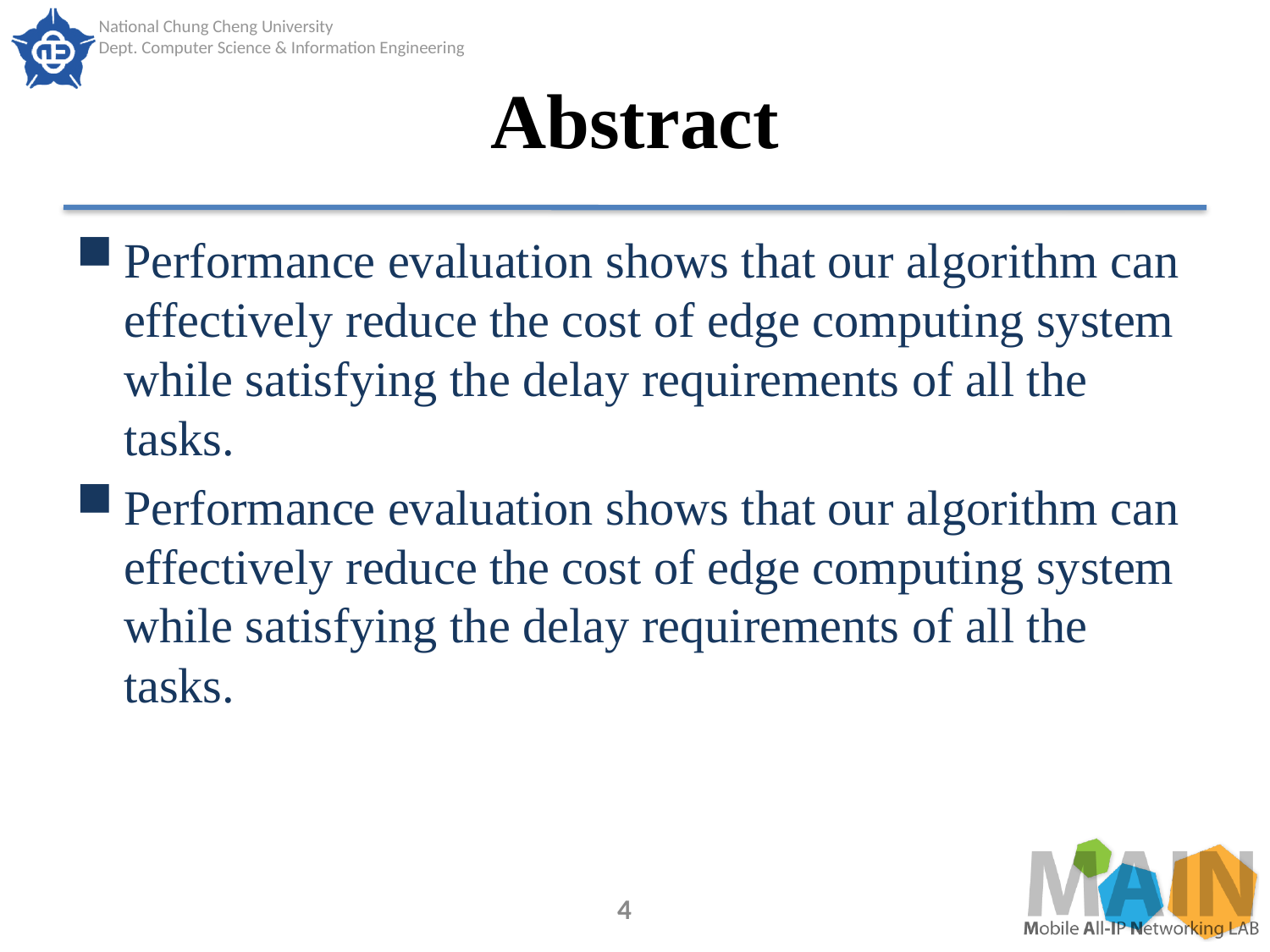

# Abstract
Performance evaluation shows that our algorithm can effectively reduce the cost of edge computing system while satisfying the delay requirements of all the tasks.
Performance evaluation shows that our algorithm can effectively reduce the cost of edge computing system while satisfying the delay requirements of all the tasks.
4